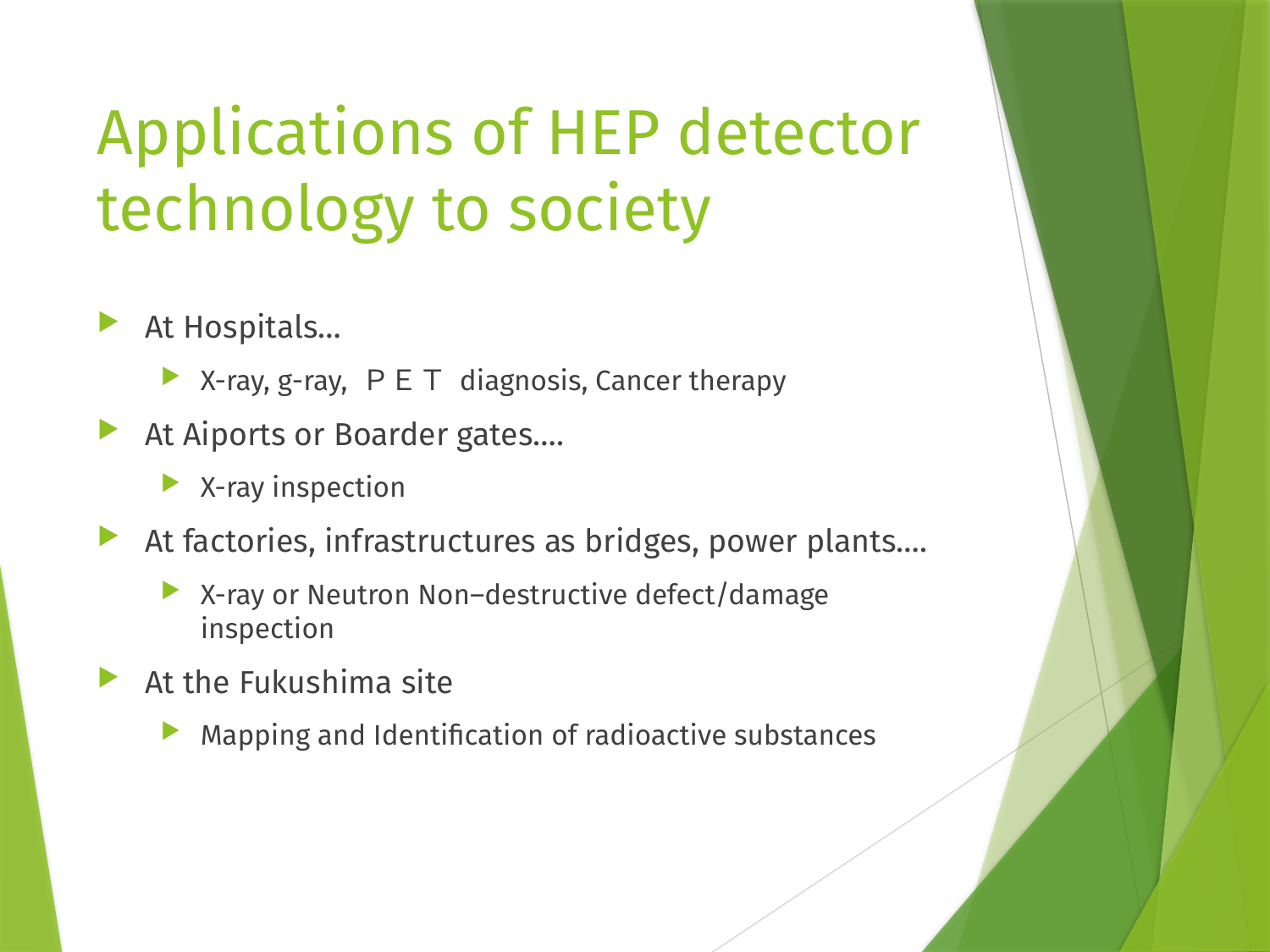

# Applications of HEP detector technology to society
At Hospitals…
X-ray, g-ray, ＰＥＴ diagnosis, Cancer therapy
At Aiports or Boarder gates….
X-ray inspection
At factories, infrastructures as bridges, power plants….
X-ray or Neutron Non–destructive defect/damage inspection
At the Fukushima site
Mapping and Identification of radioactive substances